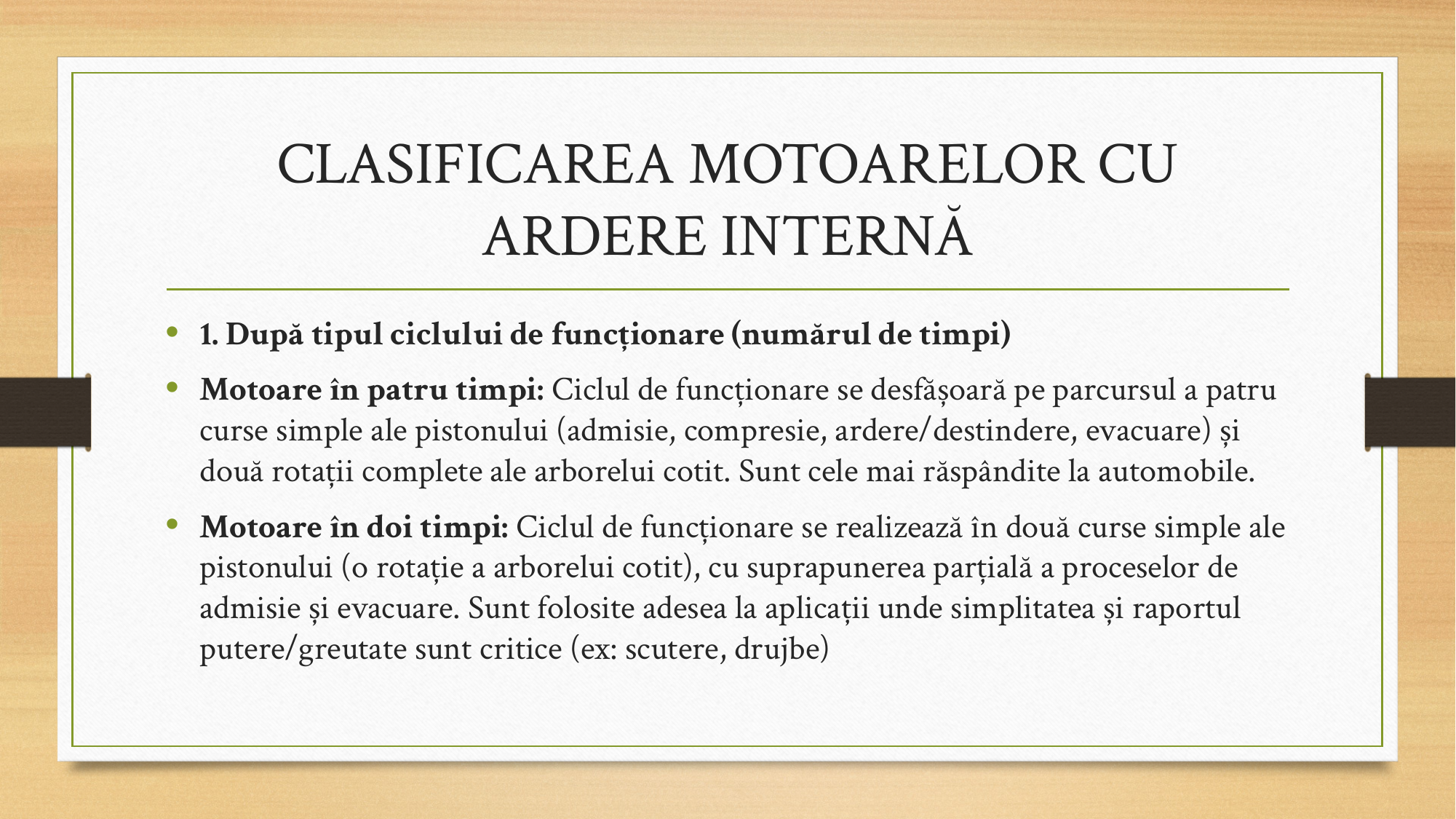

# CLASIFICAREA MOTOARELOR CU ARDERE INTERNĂ
1. După tipul ciclului de funcționare (numărul de timpi)
Motoare în patru timpi: Ciclul de funcționare se desfășoară pe parcursul a patru curse simple ale pistonului (admisie, compresie, ardere/destindere, evacuare) și două rotații complete ale arborelui cotit. Sunt cele mai răspândite la automobile.
Motoare în doi timpi: Ciclul de funcționare se realizează în două curse simple ale pistonului (o rotație a arborelui cotit), cu suprapunerea parțială a proceselor de admisie și evacuare. Sunt folosite adesea la aplicații unde simplitatea și raportul putere/greutate sunt critice (ex: scutere, drujbe)